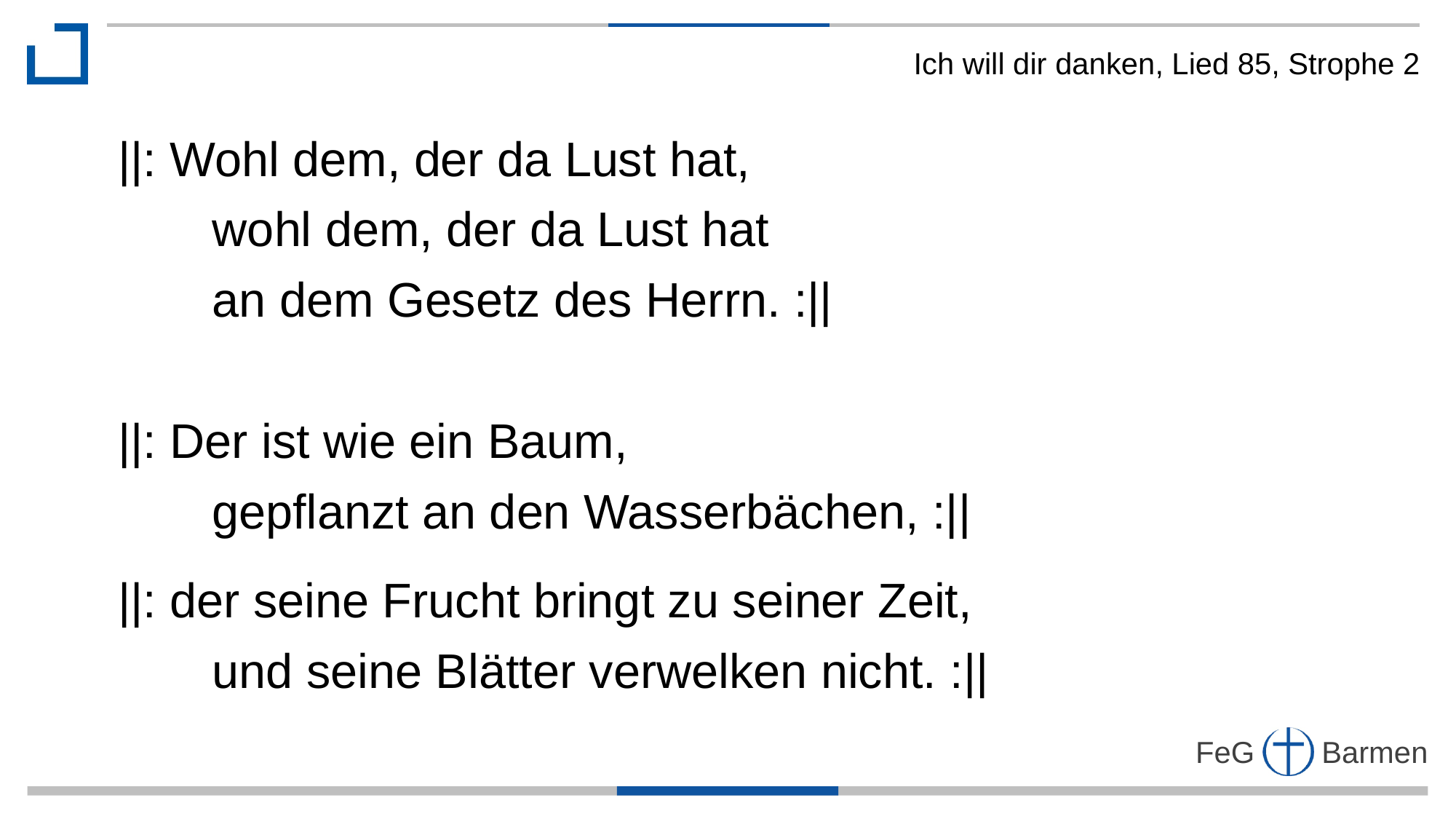

Ich will dir danken, Lied 85, Strophe 2
||: Wohl dem, der da Lust hat,
       wohl dem, der da Lust hat
       an dem Gesetz des Herrn. :||

||: Der ist wie ein Baum,
       gepﬂanzt an den Wasserbächen, :||
||: der seine Frucht bringt zu seiner Zeit,
       und seine Blätter verwelken nicht. :||